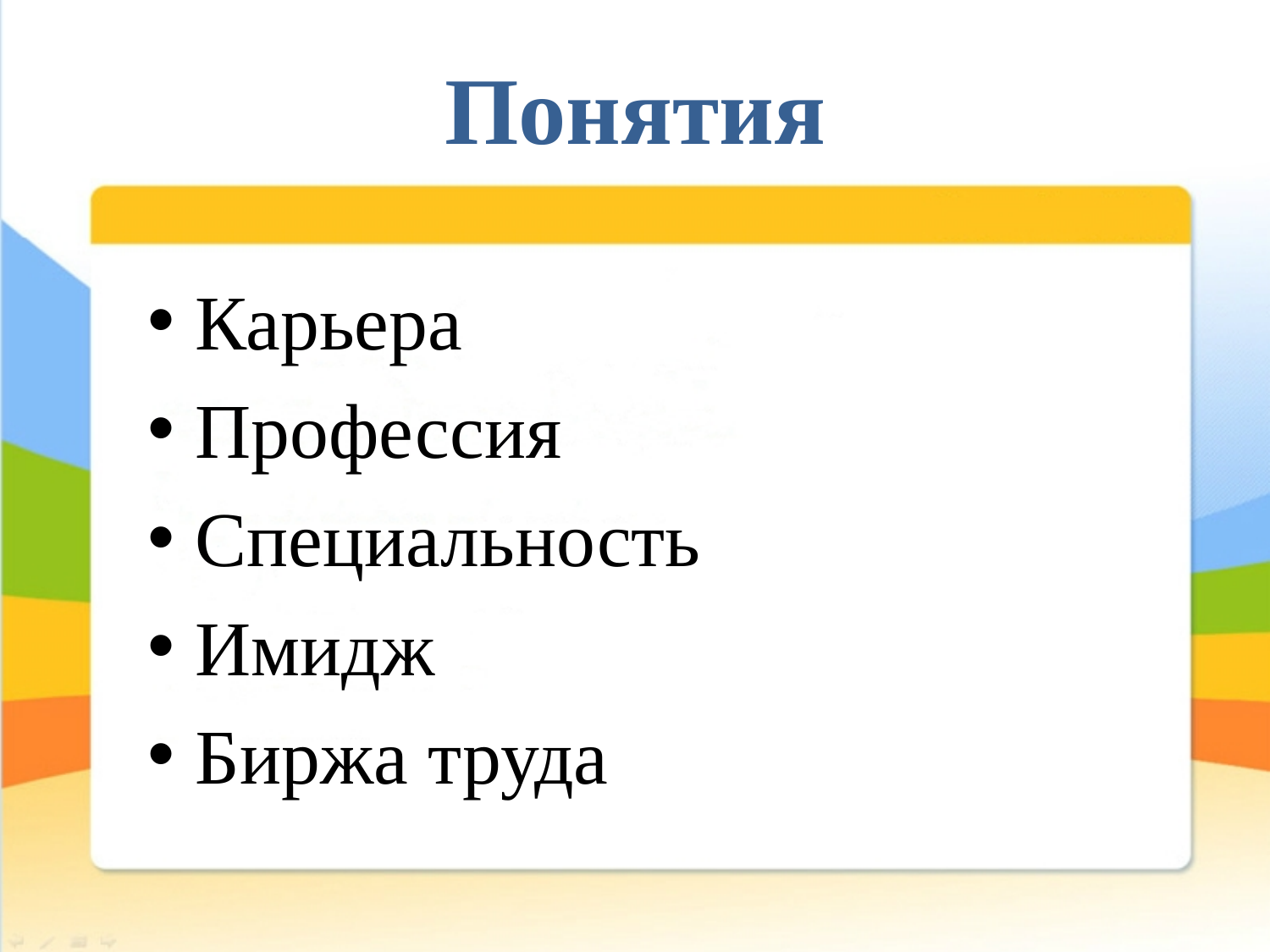

# Понятия
Карьера
Профессия
Специальность
Имидж
Биржа труда